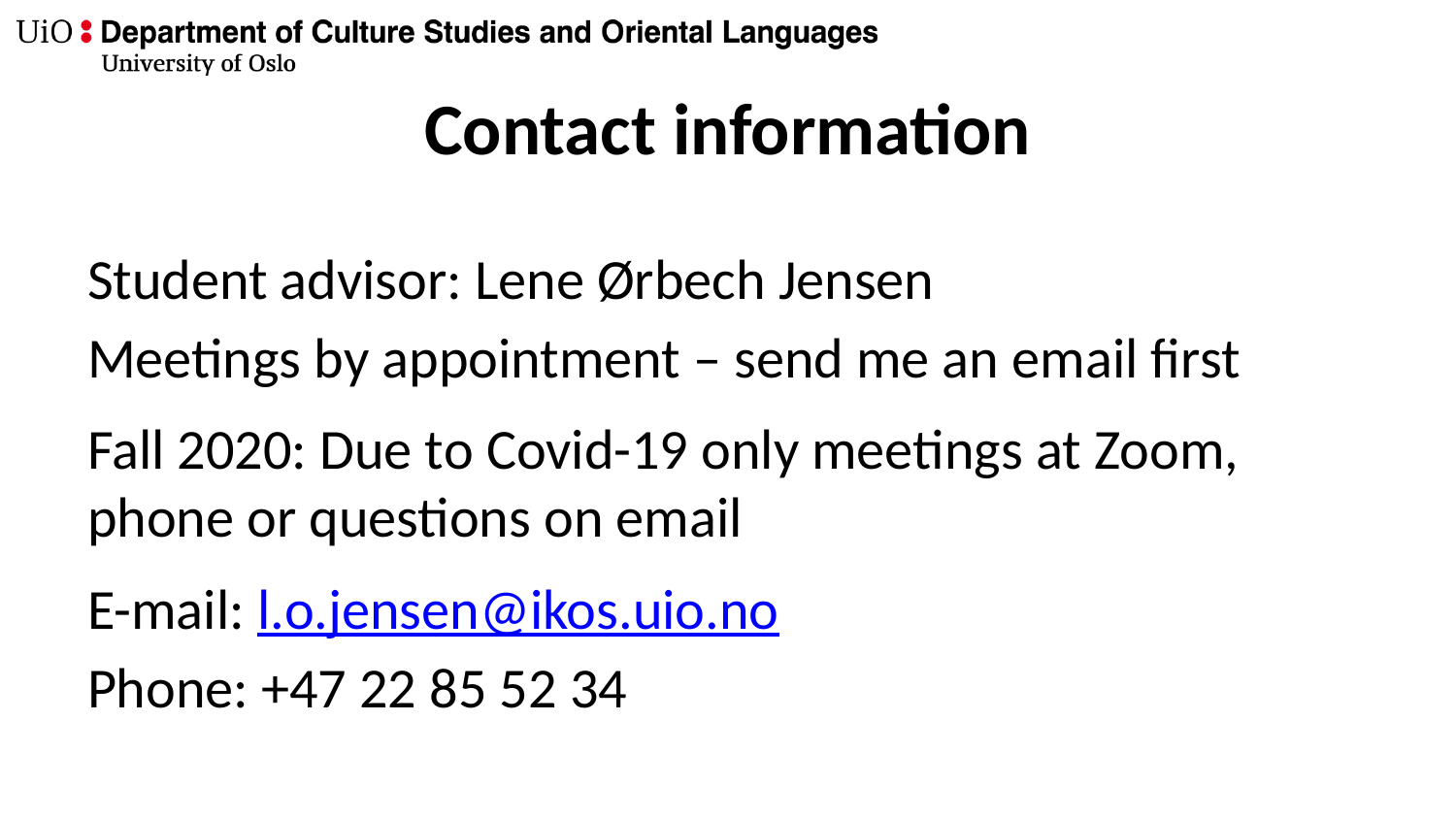

# Contact information

Student advisor: Lene Ørbech Jensen
Meetings by appointment – send me an email first
Fall 2020: Due to Covid-19 only meetings at Zoom, phone or questions on email
E-mail: l.o.jensen@ikos.uio.no
Phone: +47 22 85 52 34